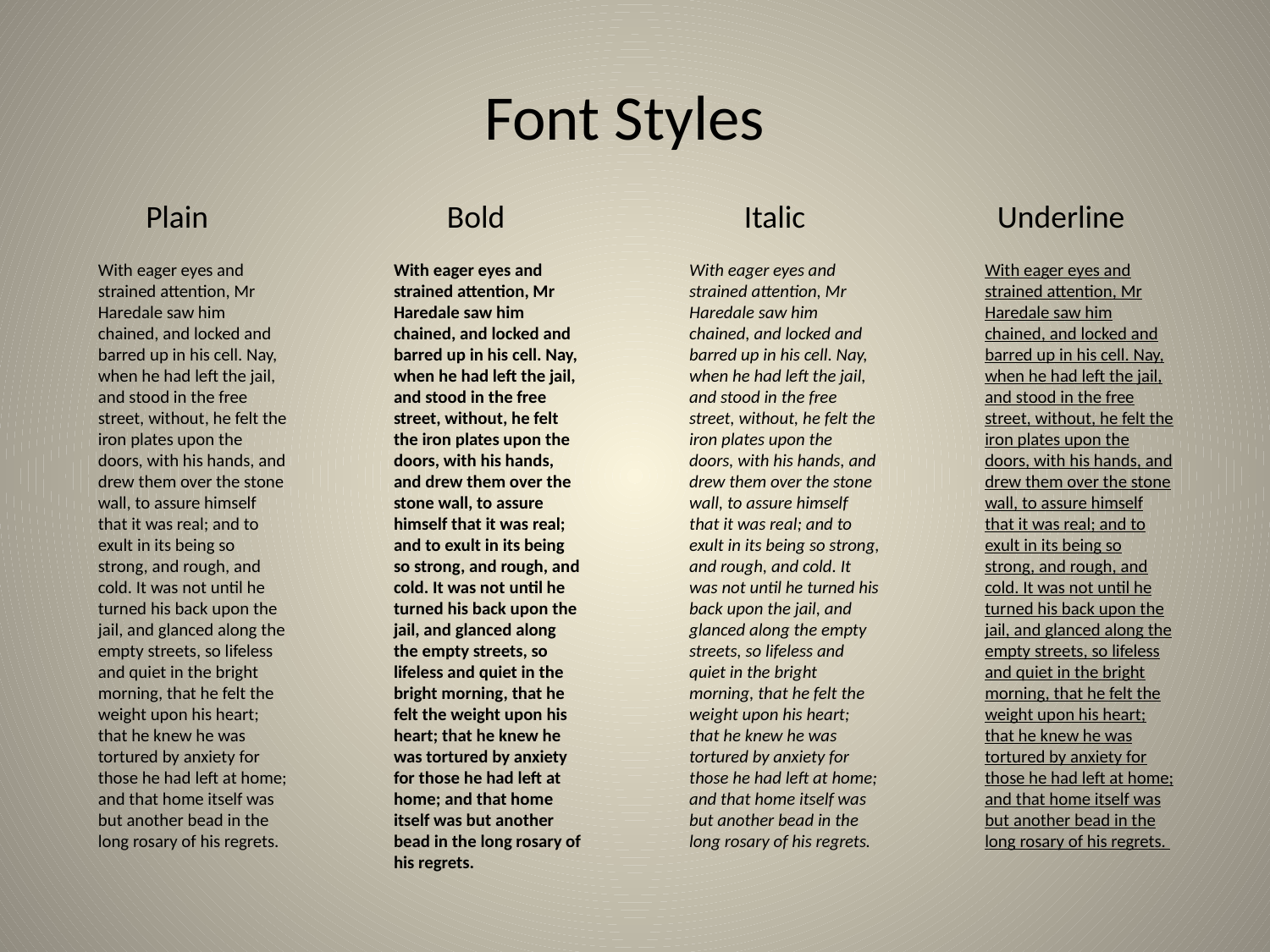

Font Styles
Plain
Bold
Italic
Underline
With eager eyes and strained attention, Mr Haredale saw him chained, and locked and barred up in his cell. Nay, when he had left the jail, and stood in the free street, without, he felt the iron plates upon the doors, with his hands, and drew them over the stone wall, to assure himself that it was real; and to exult in its being so strong, and rough, and cold. It was not until he turned his back upon the jail, and glanced along the empty streets, so lifeless and quiet in the bright morning, that he felt the weight upon his heart; that he knew he was tortured by anxiety for those he had left at home; and that home itself was but another bead in the long rosary of his regrets.
With eager eyes and strained attention, Mr Haredale saw him chained, and locked and barred up in his cell. Nay, when he had left the jail, and stood in the free street, without, he felt the iron plates upon the doors, with his hands, and drew them over the stone wall, to assure himself that it was real; and to exult in its being so strong, and rough, and cold. It was not until he turned his back upon the jail, and glanced along the empty streets, so lifeless and quiet in the bright morning, that he felt the weight upon his heart; that he knew he was tortured by anxiety for those he had left at home; and that home itself was but another bead in the long rosary of his regrets.
With eager eyes and strained attention, Mr Haredale saw him chained, and locked and barred up in his cell. Nay, when he had left the jail, and stood in the free street, without, he felt the iron plates upon the doors, with his hands, and drew them over the stone wall, to assure himself that it was real; and to exult in its being so strong, and rough, and cold. It was not until he turned his back upon the jail, and glanced along the empty streets, so lifeless and quiet in the bright morning, that he felt the weight upon his heart; that he knew he was tortured by anxiety for those he had left at home; and that home itself was but another bead in the long rosary of his regrets.
With eager eyes and strained attention, Mr Haredale saw him chained, and locked and barred up in his cell. Nay, when he had left the jail, and stood in the free street, without, he felt the iron plates upon the doors, with his hands, and drew them over the stone wall, to assure himself that it was real; and to exult in its being so strong, and rough, and cold. It was not until he turned his back upon the jail, and glanced along the empty streets, so lifeless and quiet in the bright morning, that he felt the weight upon his heart; that he knew he was tortured by anxiety for those he had left at home; and that home itself was but another bead in the long rosary of his regrets.